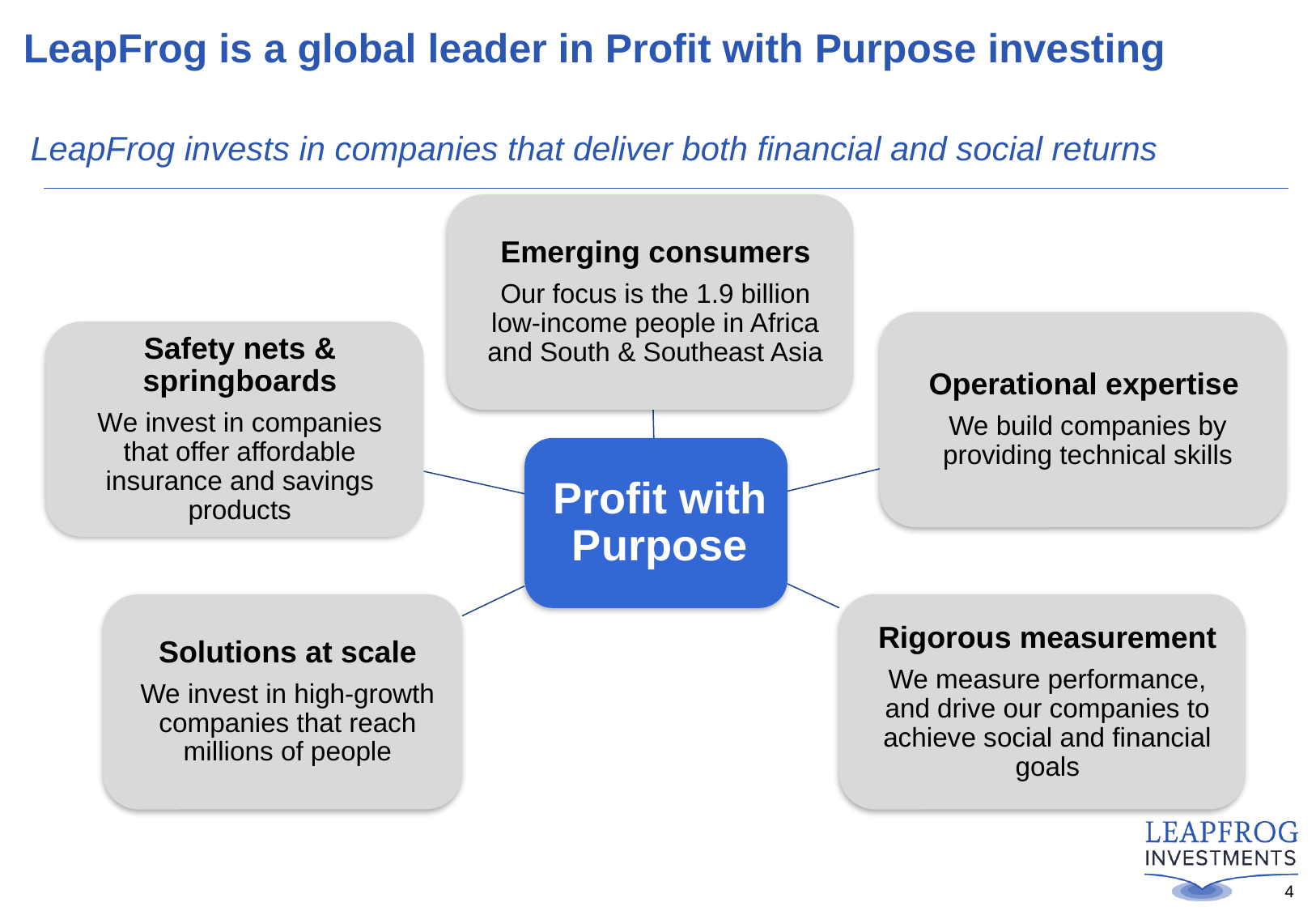

# LeapFrog is a global leader in Profit with Purpose investing
LeapFrog invests in companies that deliver both financial and social returns
Profit with Purpose
Emerging consumers
Our focus is the 1.9 billion low-income people in Africa and South & Southeast Asia
Operational expertise
We build companies by providing technical skills
Safety nets & springboards
We invest in companies that offer affordable insurance and savings products
Solutions at scale
We invest in high-growth companies that reach millions of people
Rigorous measurement
We measure performance, and drive our companies to achieve social and financial goals